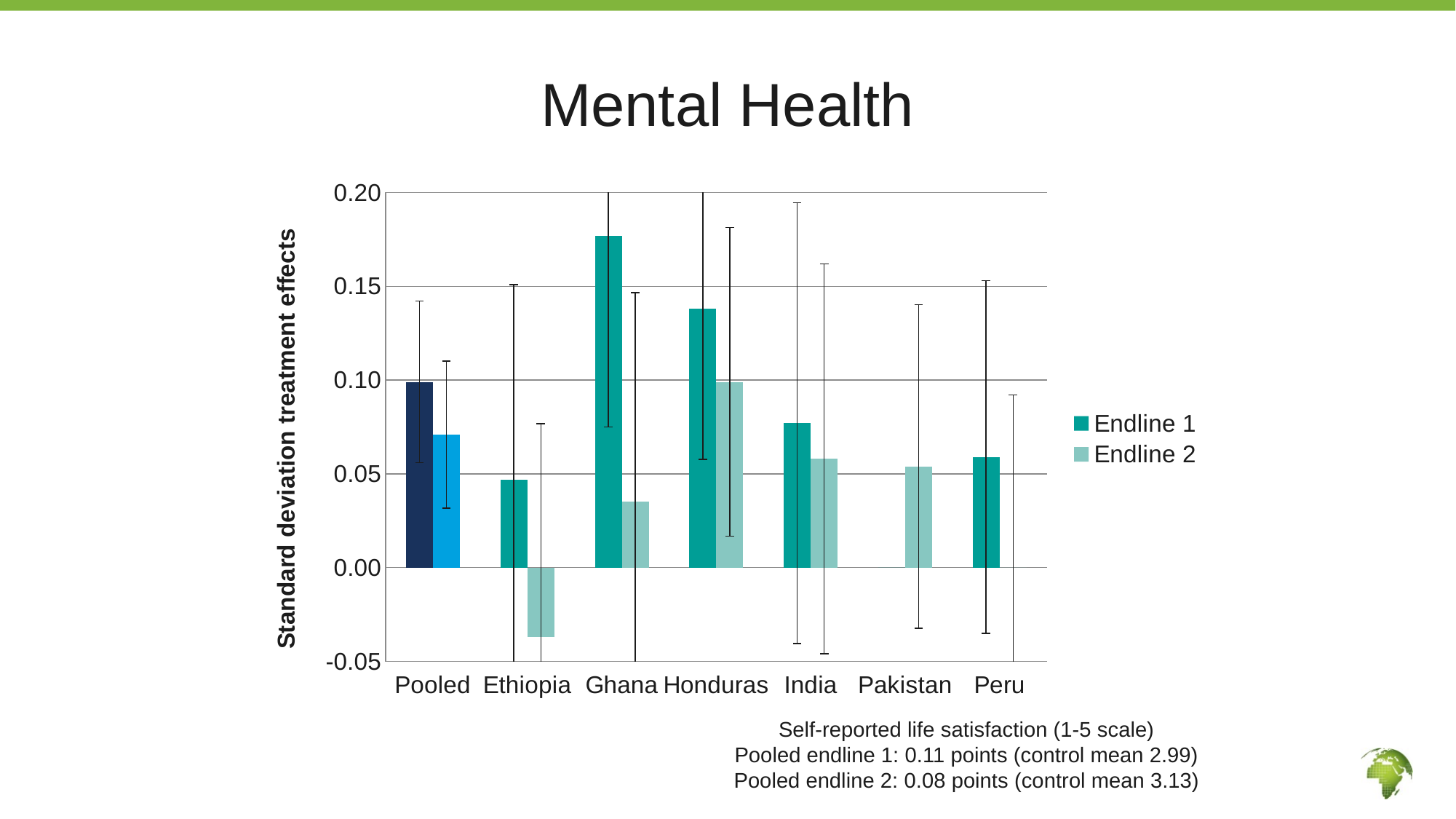

# Mental Health

### Chart

| Category |  |  |
|---|---|---|
| Pooled | 0.099 | 0.071 |
| Ethiopia | 0.047 | -0.037 |
| Ghana | 0.177 | 0.035 |
| Honduras | 0.138 | 0.099 |
| India | 0.077 | 0.058 |
| Pakistan | 0.0 | 0.054 |
| Peru | 0.059 | 0.0 |
Self-reported life satisfaction (1-5 scale)
Pooled endline 1: 0.11 points (control mean 2.99)
Pooled endline 2: 0.08 points (control mean 3.13)